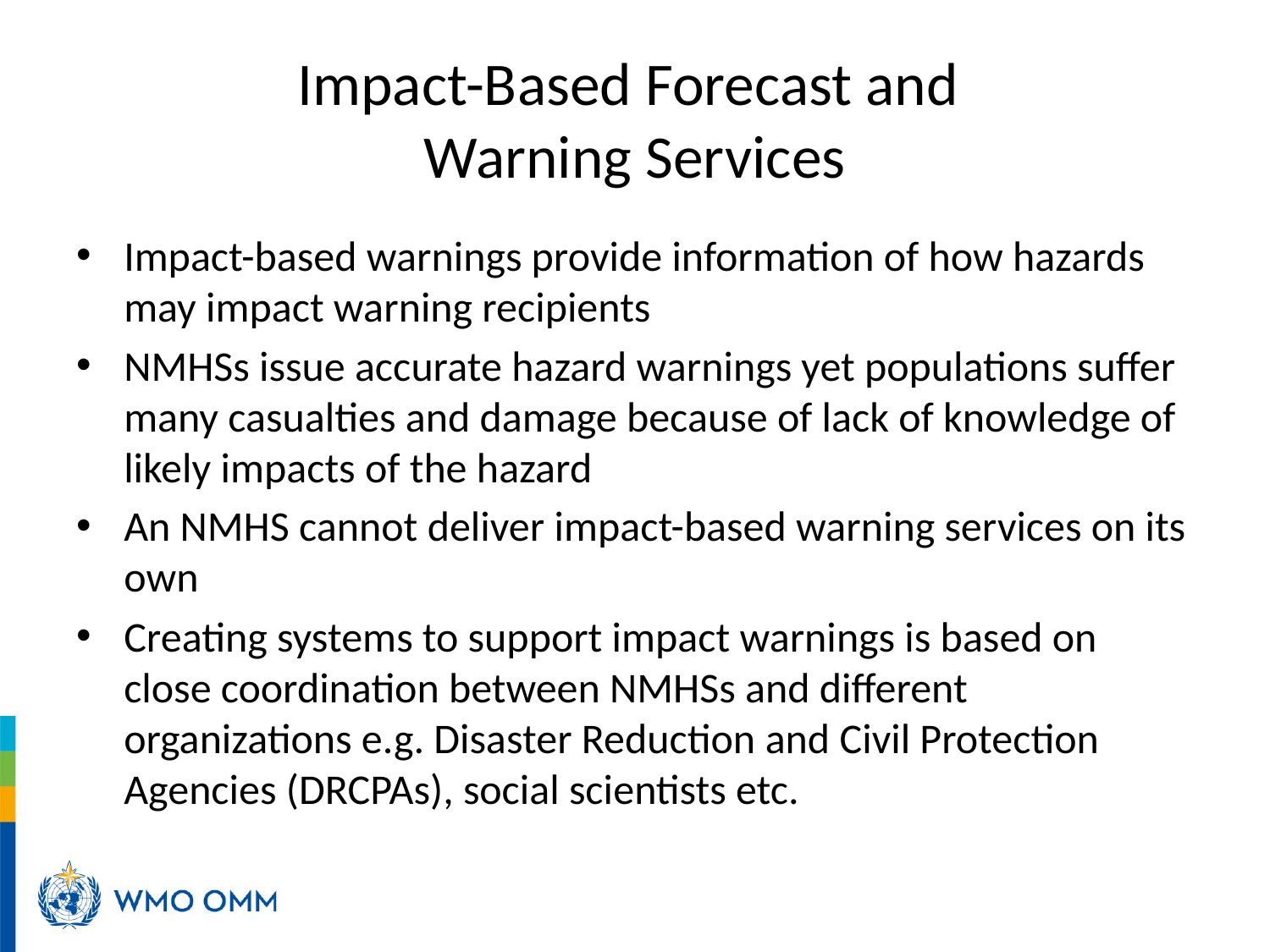

# Impact-Based Forecast and Warning Services
Impact-based warnings provide information of how hazards may impact warning recipients
NMHSs issue accurate hazard warnings yet populations suffer many casualties and damage because of lack of knowledge of likely impacts of the hazard
An NMHS cannot deliver impact-based warning services on its own
Creating systems to support impact warnings is based on close coordination between NMHSs and different organizations e.g. Disaster Reduction and Civil Protection Agencies (DRCPAs), social scientists etc.